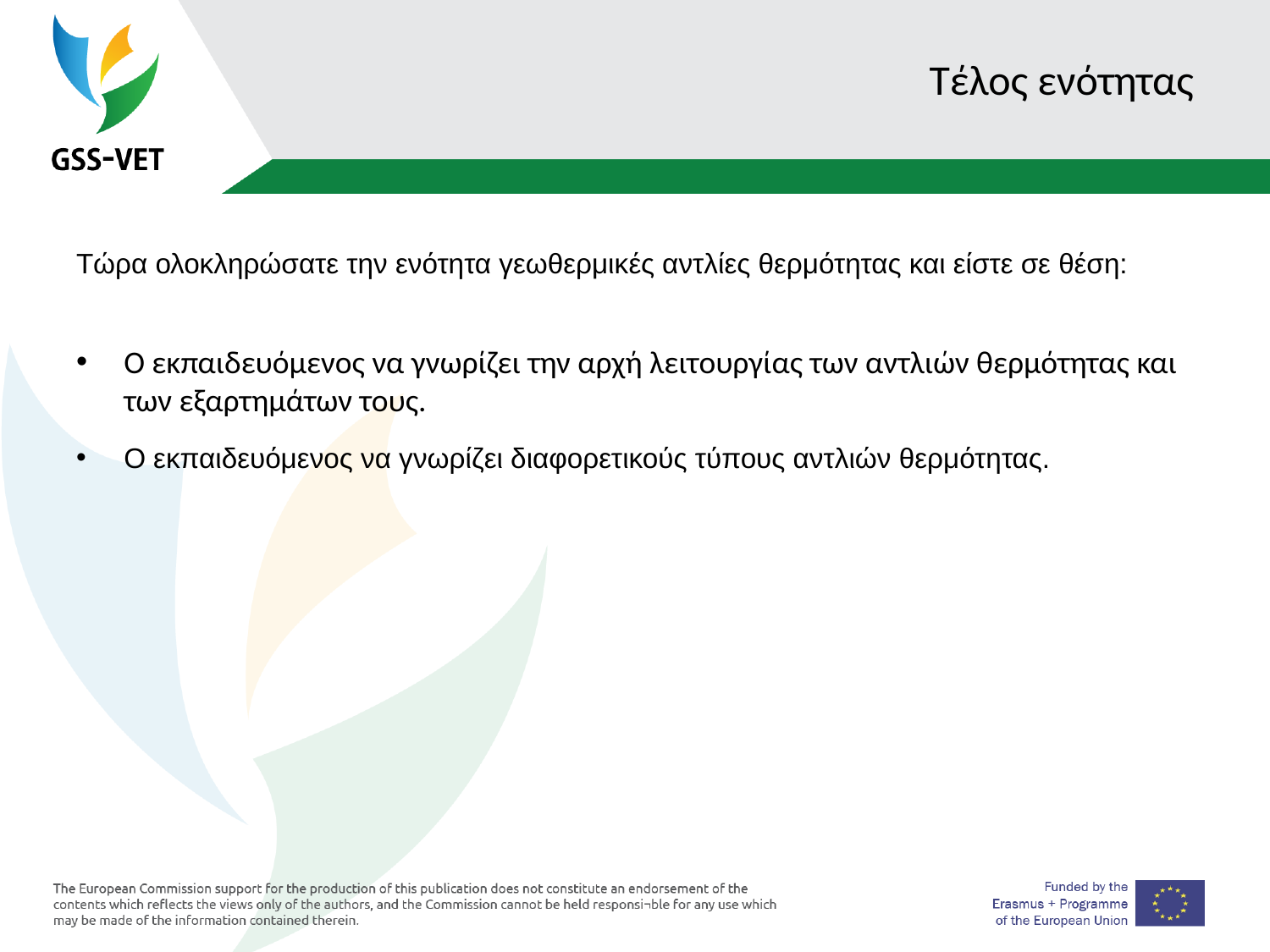

# Τέλος ενότητας
Τώρα ολοκληρώσατε την ενότητα γεωθερμικές αντλίες θερμότητας και είστε σε θέση:

Ο εκπαιδευόμενος να γνωρίζει την αρχή λειτουργίας των αντλιών θερμότητας και των εξαρτημάτων τους.
Ο εκπαιδευόμενος να γνωρίζει διαφορετικούς τύπους αντλιών θερμότητας.